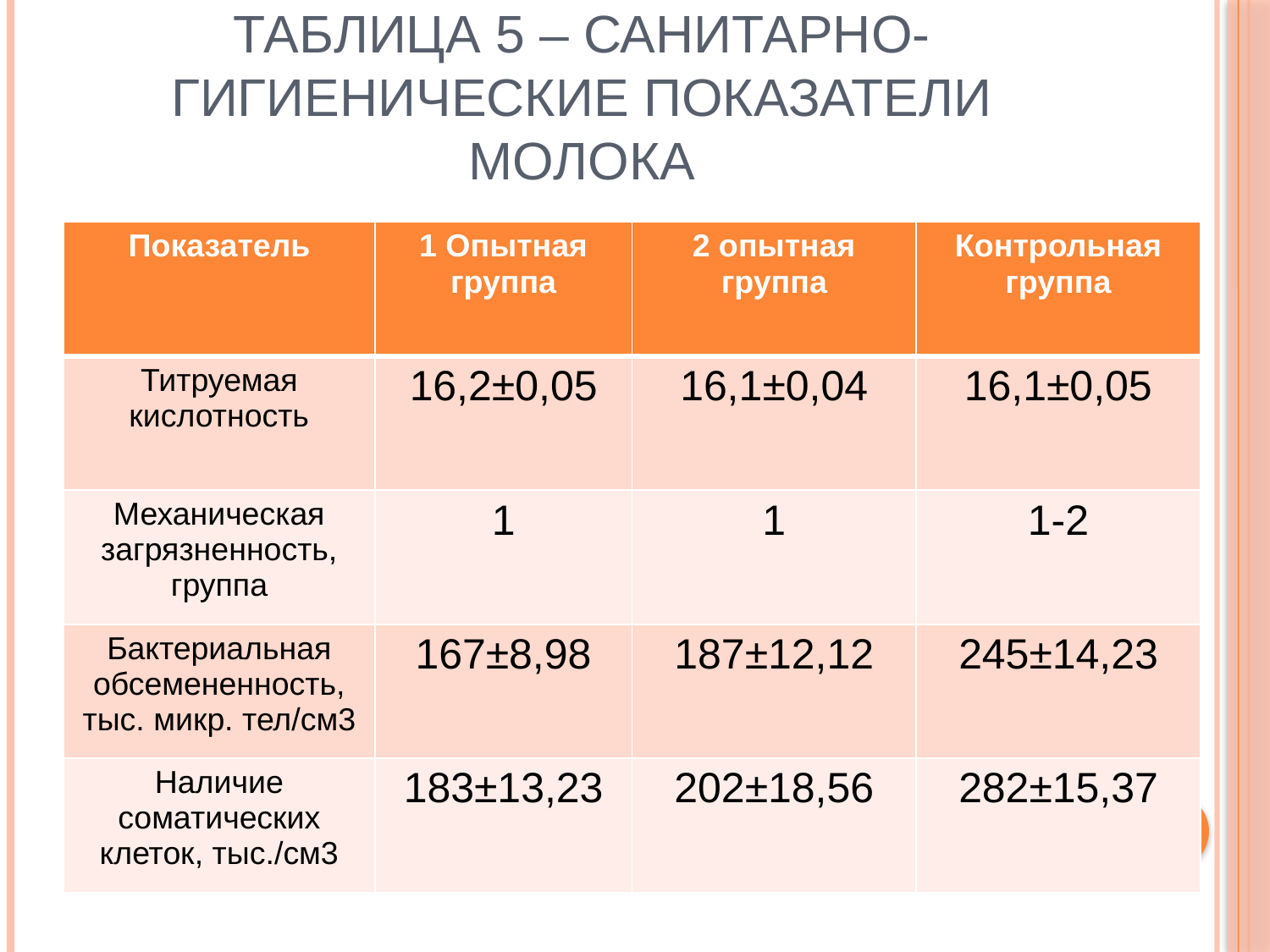

# Таблица 5 – Санитарно-гигиенические показатели молока
| Показатель | 1 Опытная группа | 2 опытная группа | Контрольная группа |
| --- | --- | --- | --- |
| Титруемая кислотность | 16,2±0,05 | 16,1±0,04 | 16,1±0,05 |
| Механическая загрязненность, группа | 1 | 1 | 1-2 |
| Бактериальная обсемененность, тыс. микр. тел/см3 | 167±8,98 | 187±12,12 | 245±14,23 |
| Наличие соматических клеток, тыс./см3 | 183±13,23 | 202±18,56 | 282±15,37 |